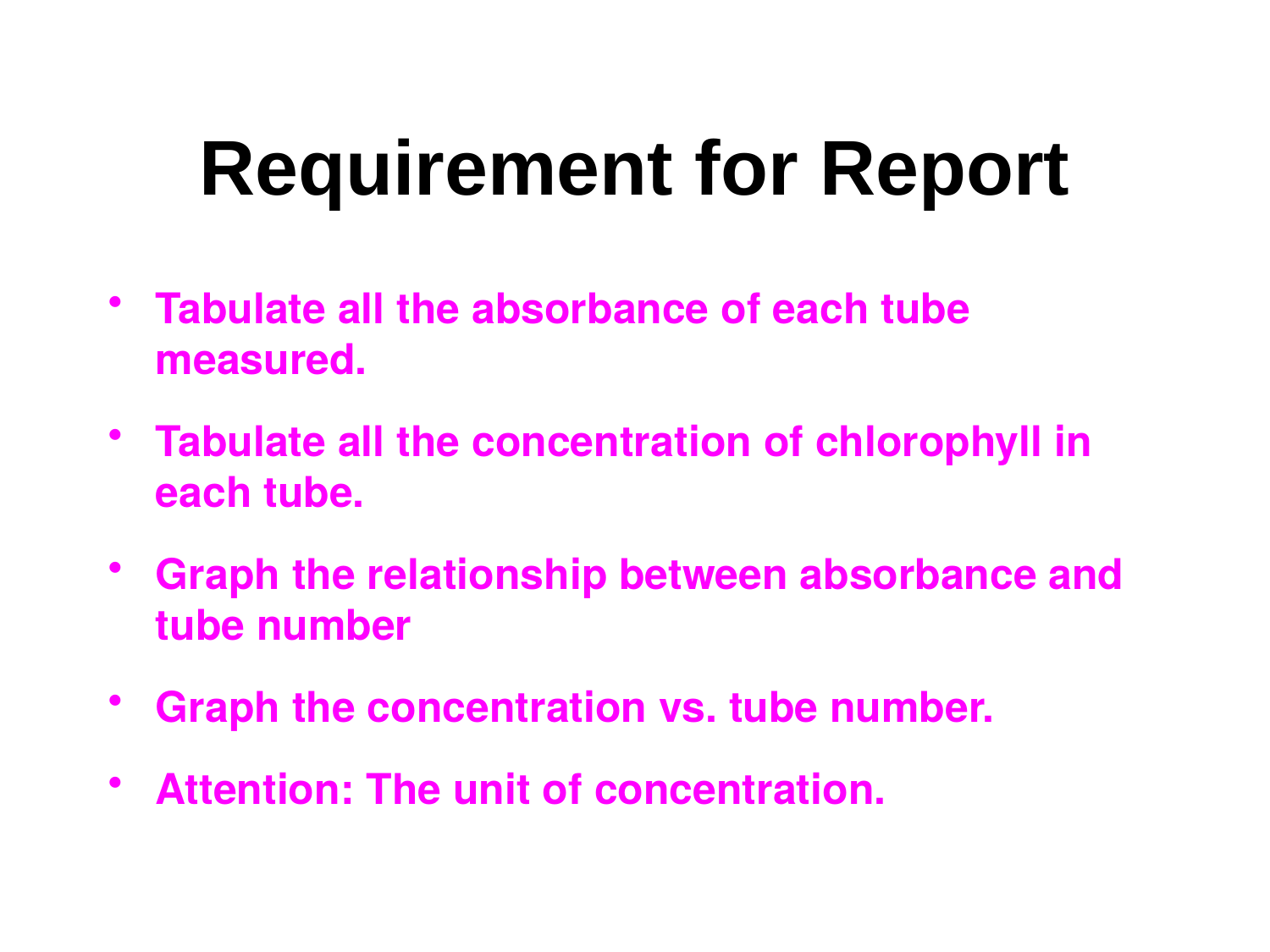

# Requirement for Report
Tabulate all the absorbance of each tube measured.
Tabulate all the concentration of chlorophyll in each tube.
Graph the relationship between absorbance and tube number
Graph the concentration vs. tube number.
Attention: The unit of concentration.